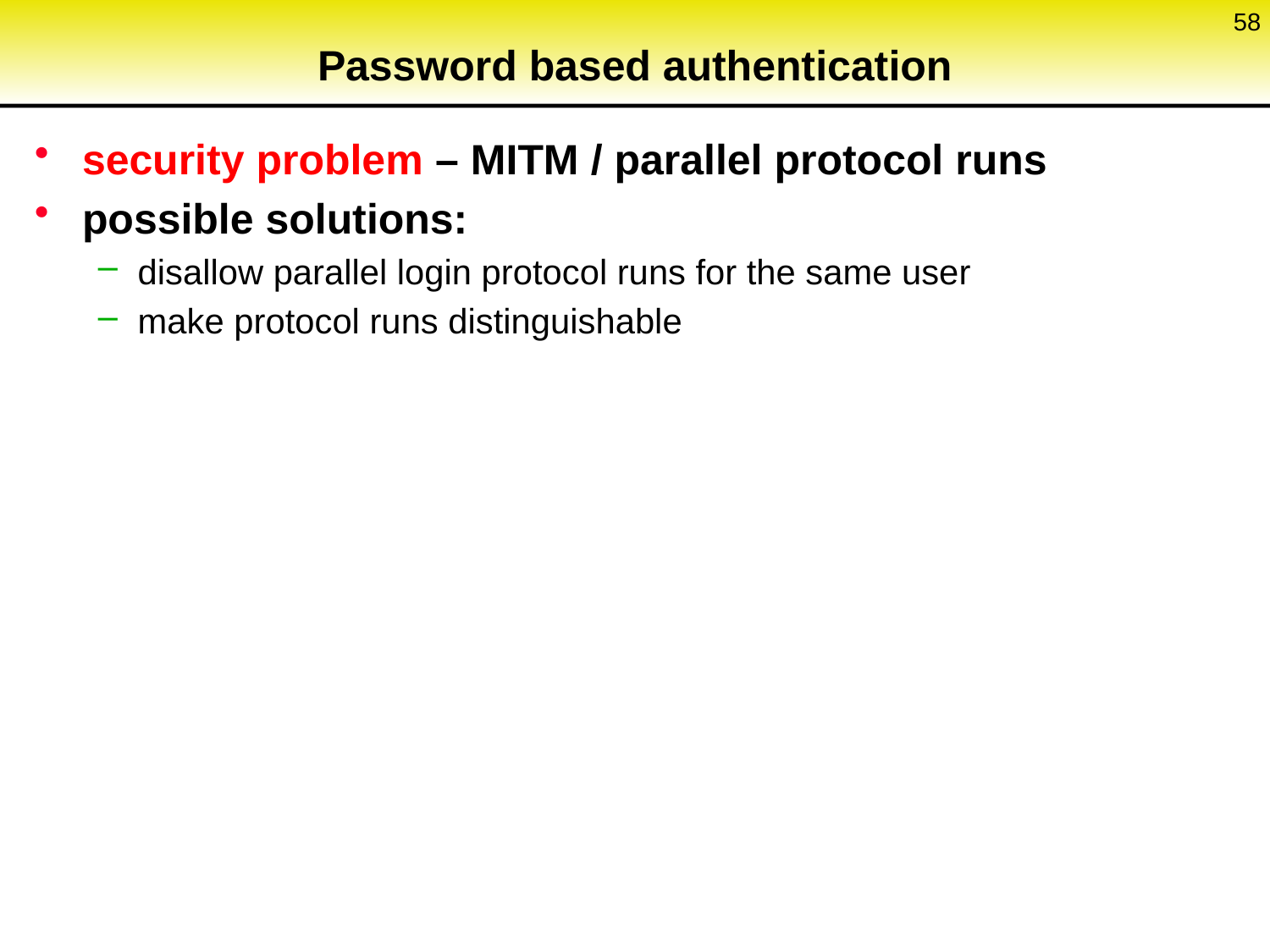

58
# Password based authentication
security problem – MITM / parallel protocol runs
possible solutions:
disallow parallel login protocol runs for the same user
make protocol runs distinguishable